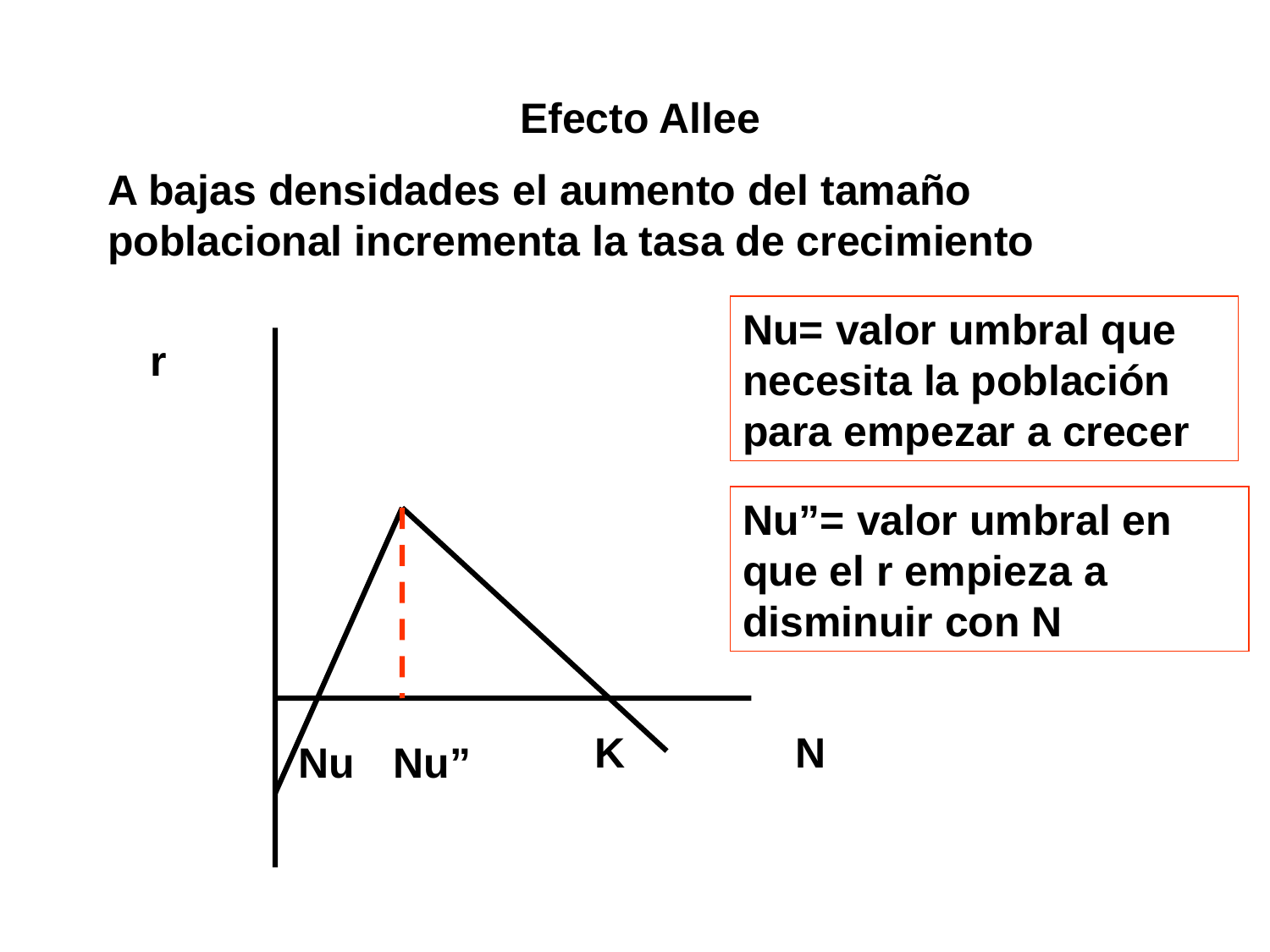

Efecto Allee
A bajas densidades el aumento del tamaño poblacional incrementa la tasa de crecimiento
Nu= valor umbral que necesita la población para empezar a crecer
r

Nu”= valor umbral en que el r empieza a disminuir con N

K
N
Nu
Nu”